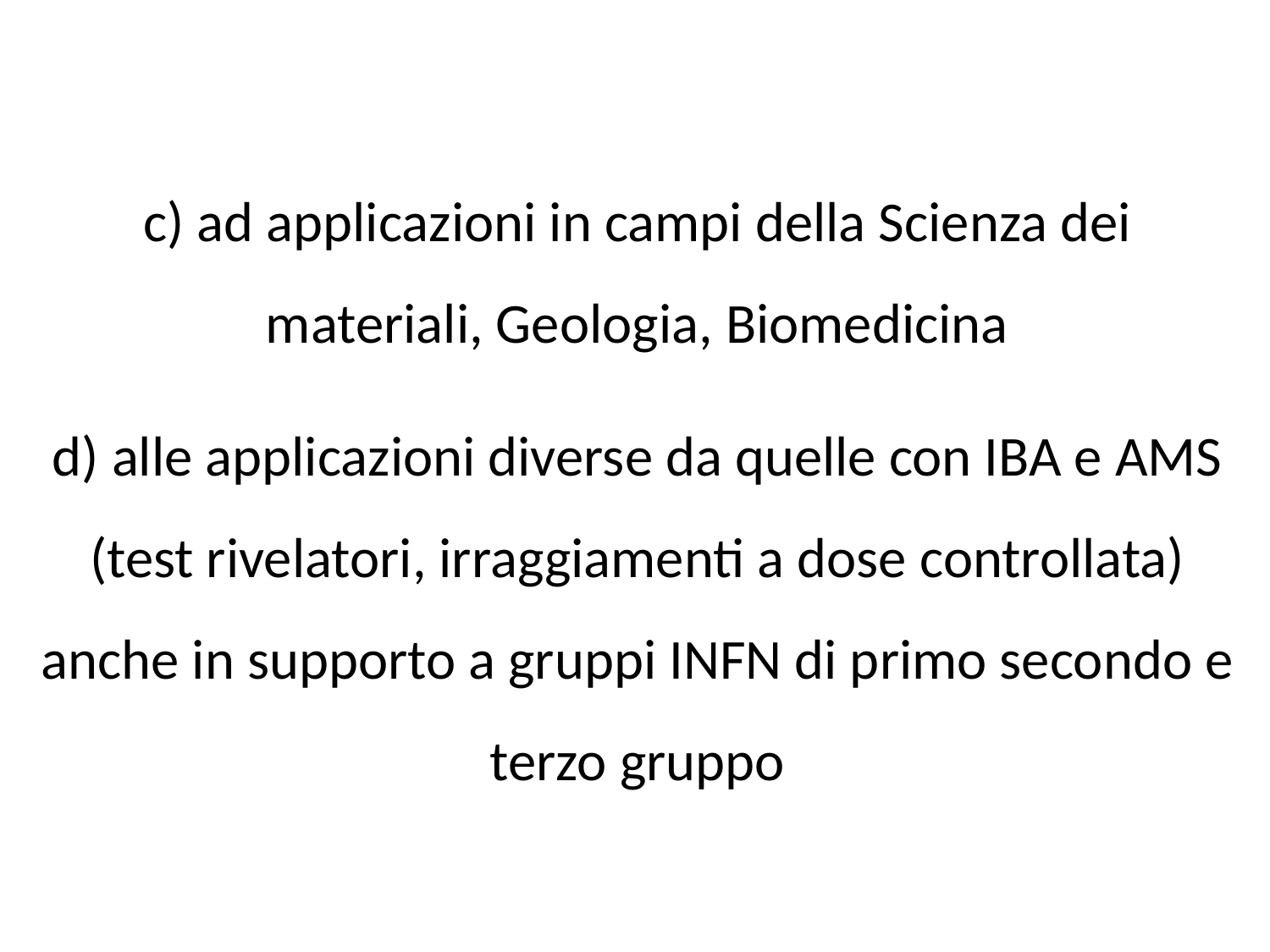

c) ad applicazioni in campi della Scienza dei materiali, Geologia, Biomedicina
d) alle applicazioni diverse da quelle con IBA e AMS (test rivelatori, irraggiamenti a dose controllata) anche in supporto a gruppi INFN di primo secondo e terzo gruppo